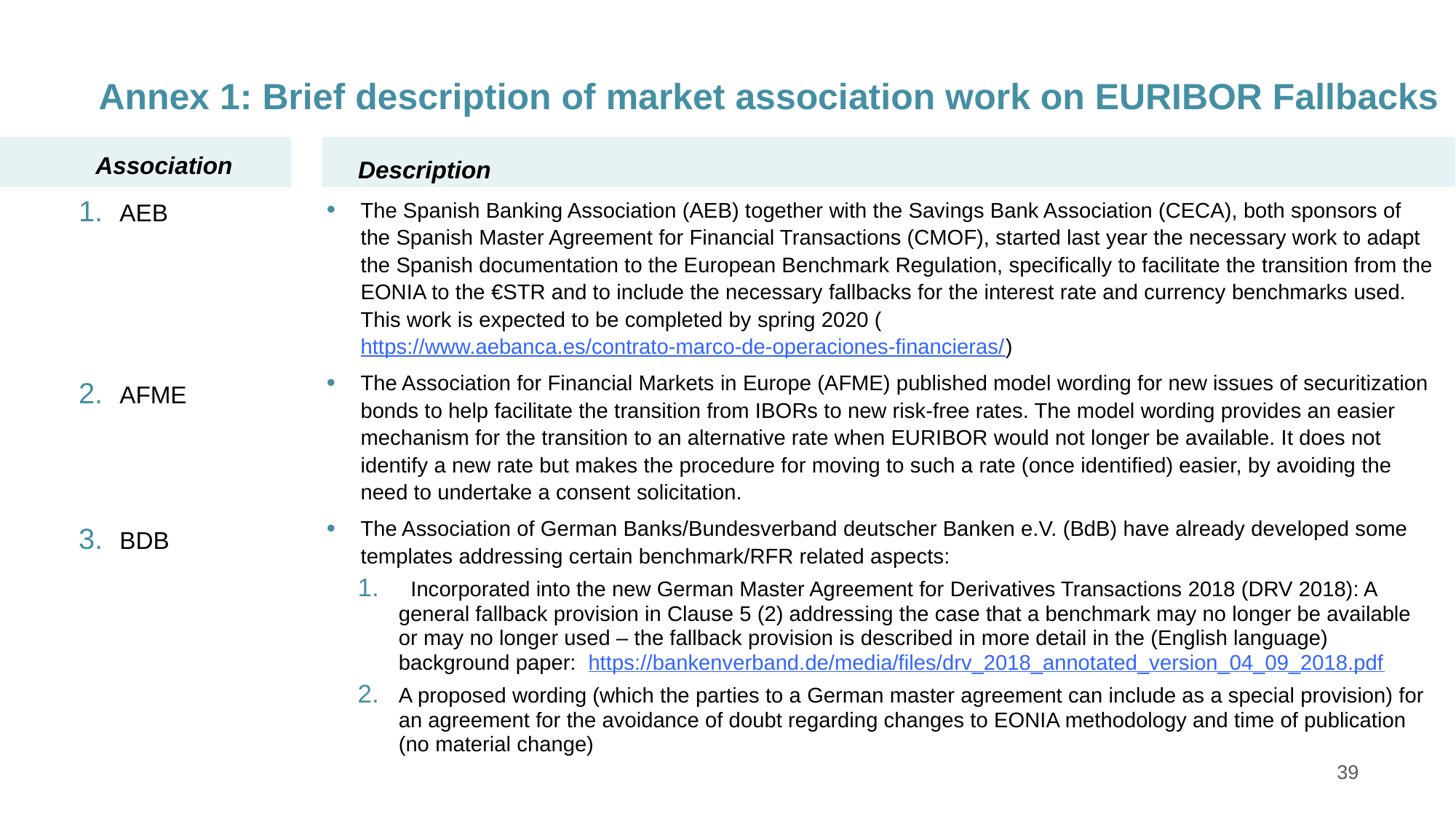

Annex 1: Brief description of market association work on EURIBOR Fallbacks

Association
Description
The Spanish Banking Association (AEB) together with the Savings Bank Association (CECA), both sponsors of the Spanish Master Agreement for Financial Transactions (CMOF), started last year the necessary work to adapt the Spanish documentation to the European Benchmark Regulation, specifically to facilitate the transition from the EONIA to the €STR and to include the necessary fallbacks for the interest rate and currency benchmarks used. This work is expected to be completed by spring 2020 (https://www.aebanca.es/contrato-marco-de-operaciones-financieras/)
The Association for Financial Markets in Europe (AFME) published model wording for new issues of securitization bonds to help facilitate the transition from IBORs to new risk-free rates. The model wording provides an easier mechanism for the transition to an alternative rate when EURIBOR would not longer be available. It does not identify a new rate but makes the procedure for moving to such a rate (once identified) easier, by avoiding the need to undertake a consent solicitation.
The Association of German Banks/Bundesverband deutscher Banken e.V. (BdB) have already developed some templates addressing certain benchmark/RFR related aspects:
  Incorporated into the new German Master Agreement for Derivatives Transactions 2018 (DRV 2018): A general fallback provision in Clause 5 (2) addressing the case that a benchmark may no longer be available or may no longer used – the fallback provision is described in more detail in the (English language) background paper:  https://bankenverband.de/media/files/drv_2018_annotated_version_04_09_2018.pdf
A proposed wording (which the parties to a German master agreement can include as a special provision) for an agreement for the avoidance of doubt regarding changes to EONIA methodology and time of publication (no material change)
AEB

AFME

BDB

39